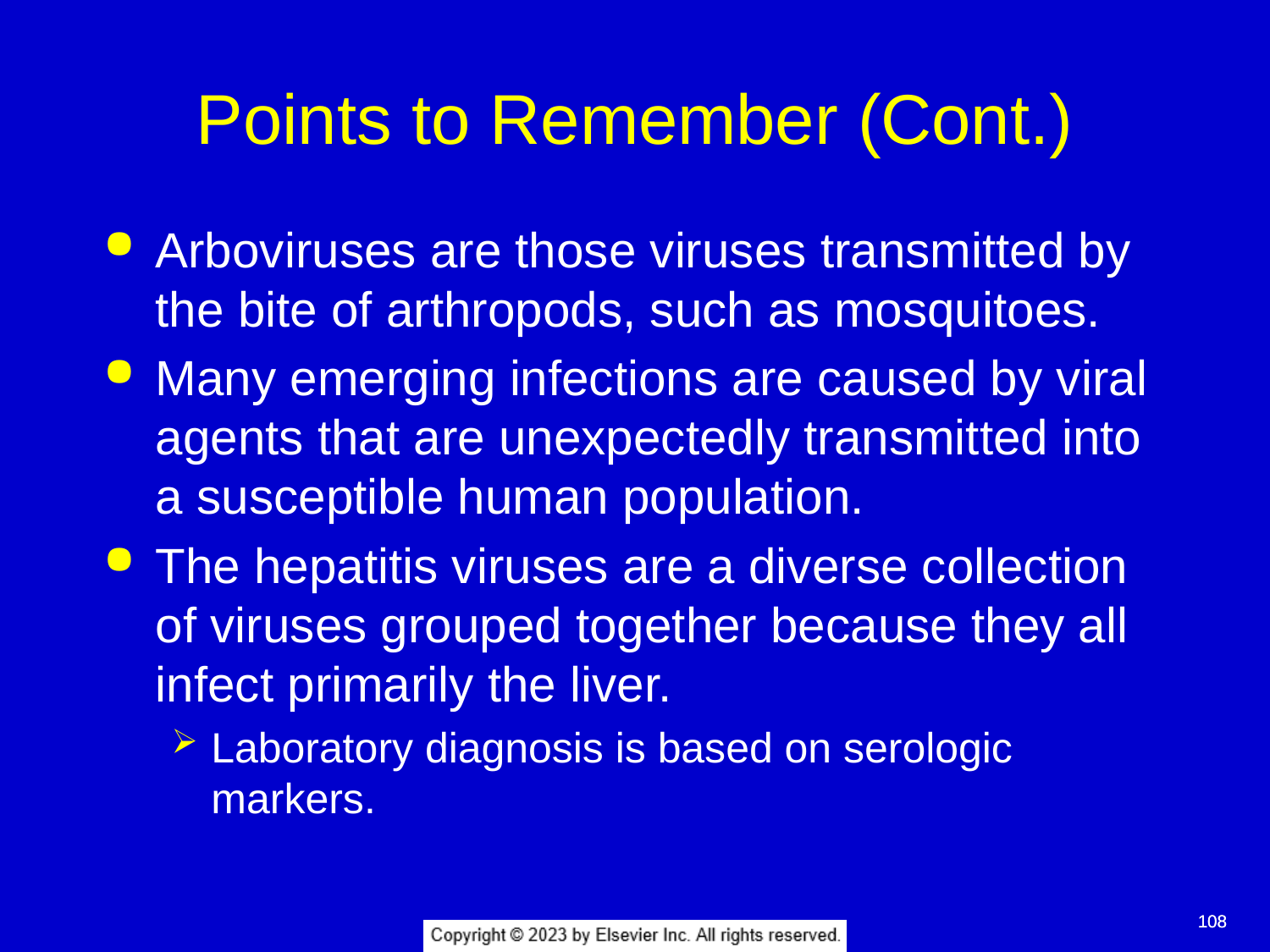

# Points to Remember (Cont.)
Arboviruses are those viruses transmitted by the bite of arthropods, such as mosquitoes.
Many emerging infections are caused by viral agents that are unexpectedly transmitted into a susceptible human population.
The hepatitis viruses are a diverse collection of viruses grouped together because they all infect primarily the liver.
Laboratory diagnosis is based on serologic markers.